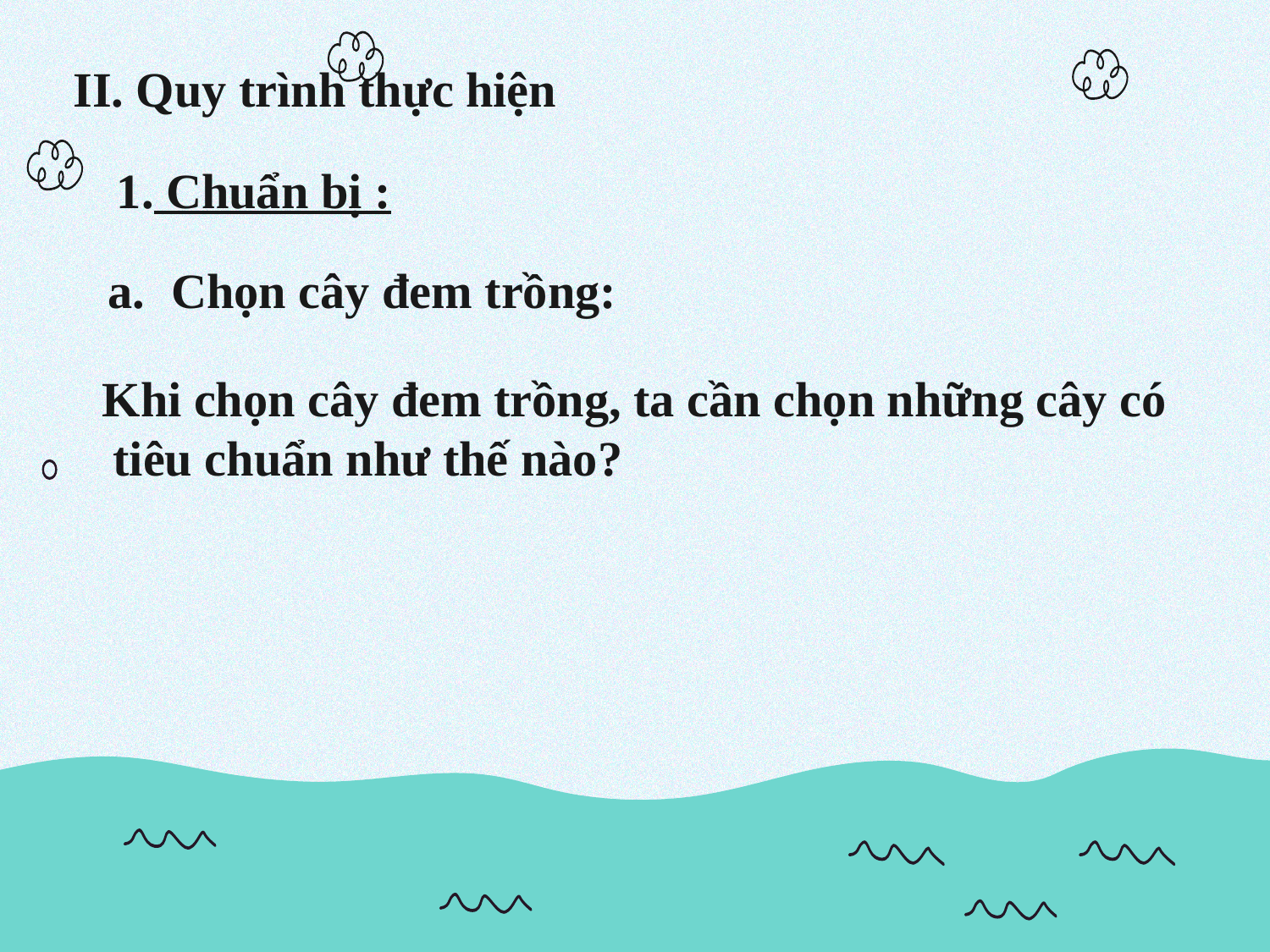

II. Quy trình thực hiện

1. Chuẩn bị :
Chọn cây đem trồng:
   Khi chọn cây đem trồng, ta cần chọn những cây có tiêu chuẩn như thế nào?